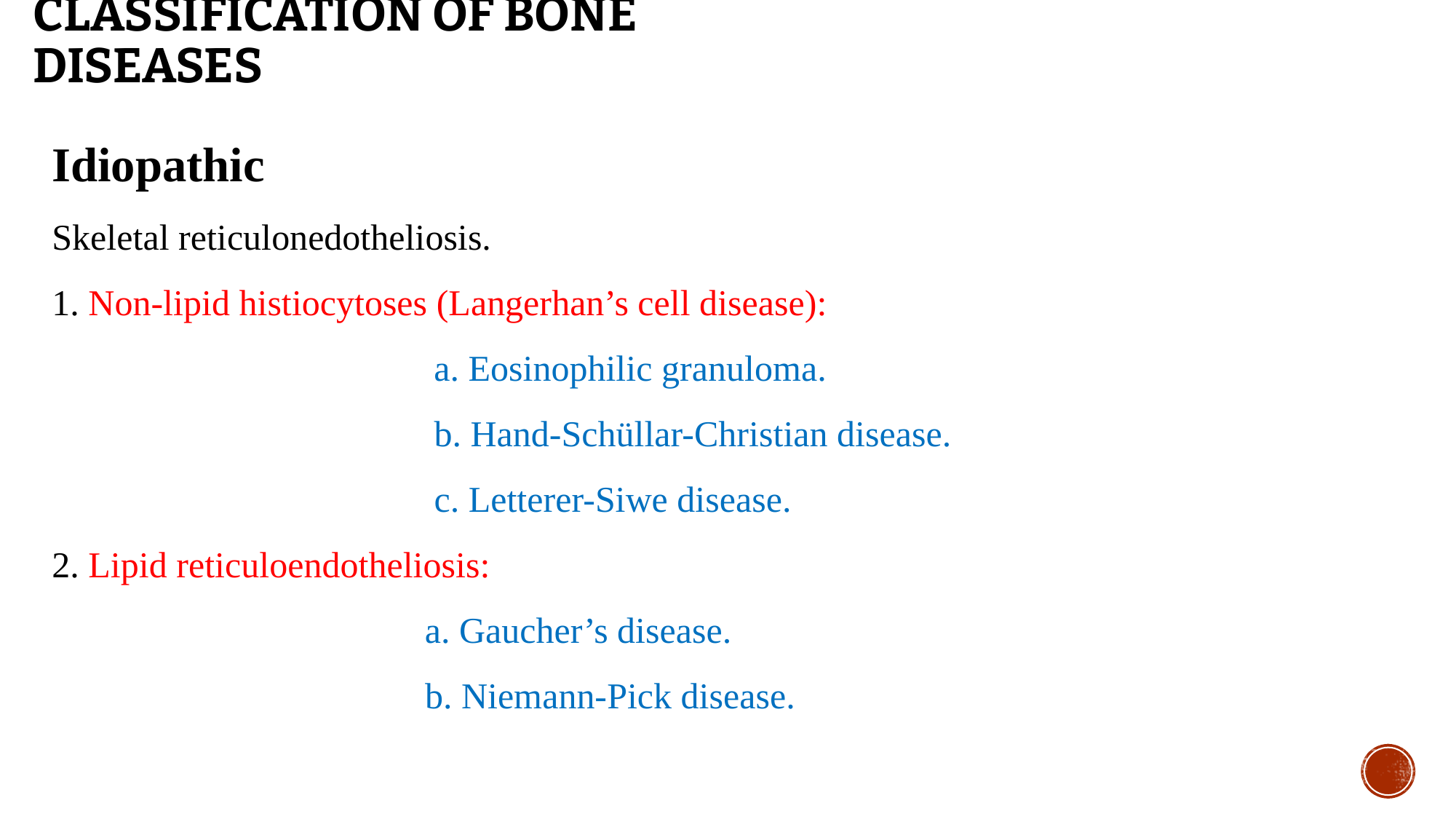

# Classification of bone diseases
Idiopathic
Skeletal reticulonedotheliosis.
1. Non-lipid histiocytoses (Langerhan’s cell disease):
                                          a. Eosinophilic granuloma.
                                          b. Hand-Schüllar-Christian disease.
                                          c. Letterer-Siwe disease.
2. Lipid reticuloendotheliosis:
                                         a. Gaucher’s disease.
                                         b. Niemann-Pick disease.